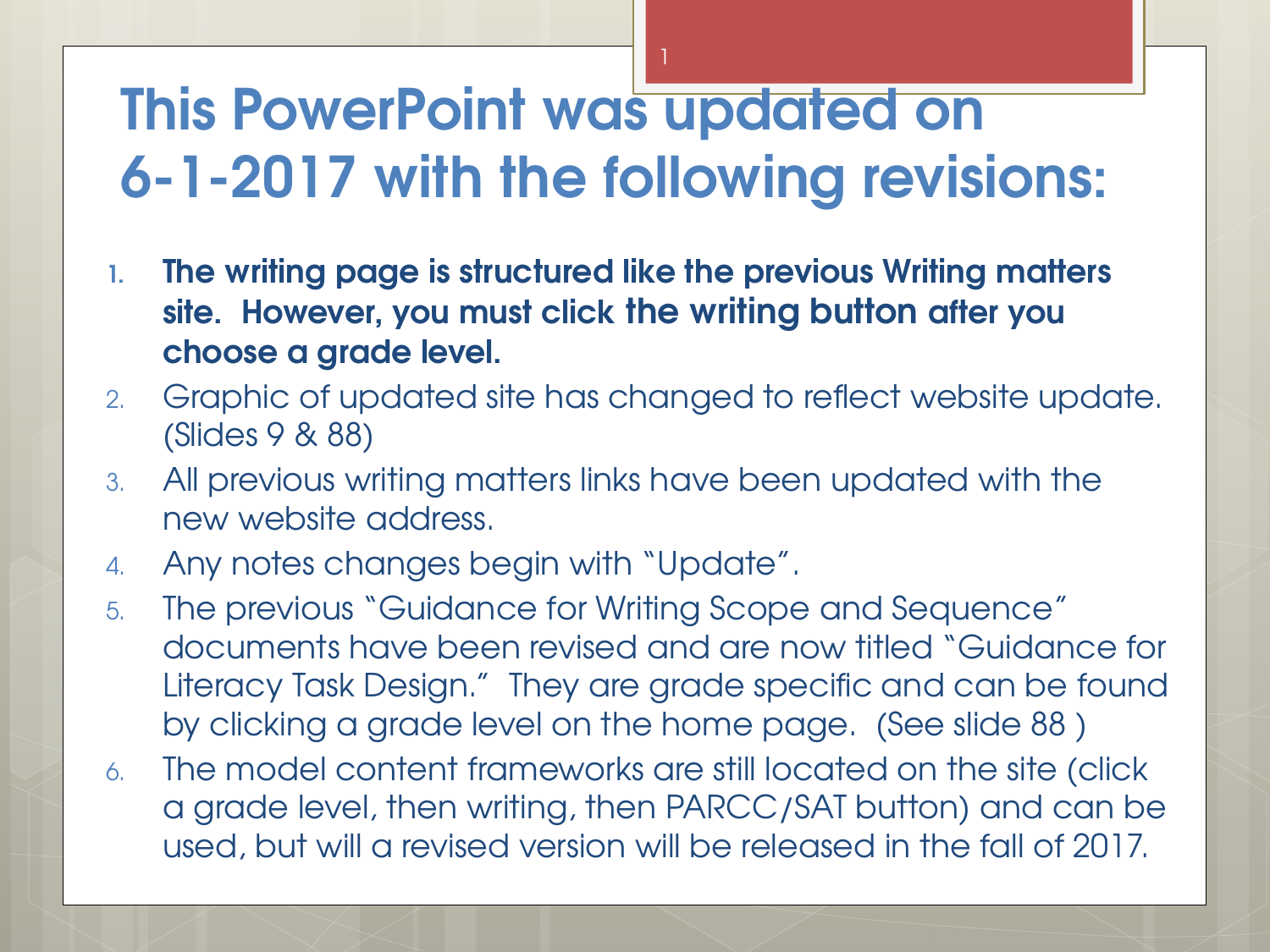

1
# This PowerPoint was updated on 6-1-2017 with the following revisions:
The writing page is structured like the previous Writing matters site.  However, you must click the writing button after you choose a grade level.
Graphic of updated site has changed to reflect website update. (Slides 9 & 88)
All previous writing matters links have been updated with the new website address.
Any notes changes begin with “Update”.
The previous “Guidance for Writing Scope and Sequence” documents have been revised and are now titled “Guidance for Literacy Task Design.”  They are grade specific and can be found by clicking a grade level on the home page.  (See slide 88 )
The model content frameworks are still located on the site (click a grade level, then writing, then PARCC/SAT button) and can be used, but will a revised version will be released in the fall of 2017.